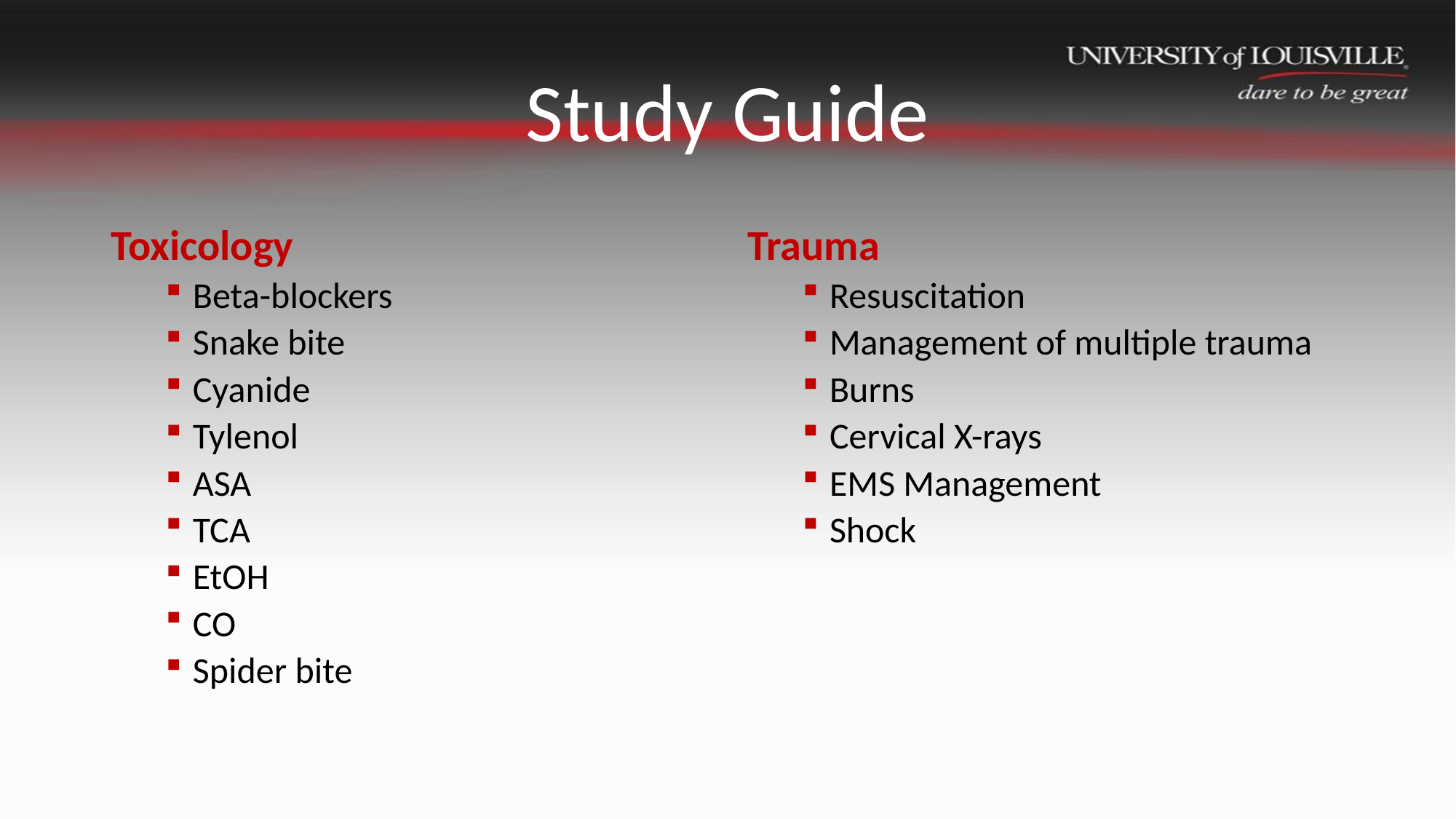

# Study Guide
Toxicology
Beta-blockers
Snake bite
Cyanide
Tylenol
ASA
TCA
EtOH
CO
Spider bite
Trauma
Resuscitation
Management of multiple trauma
Burns
Cervical X-rays
EMS Management
Shock